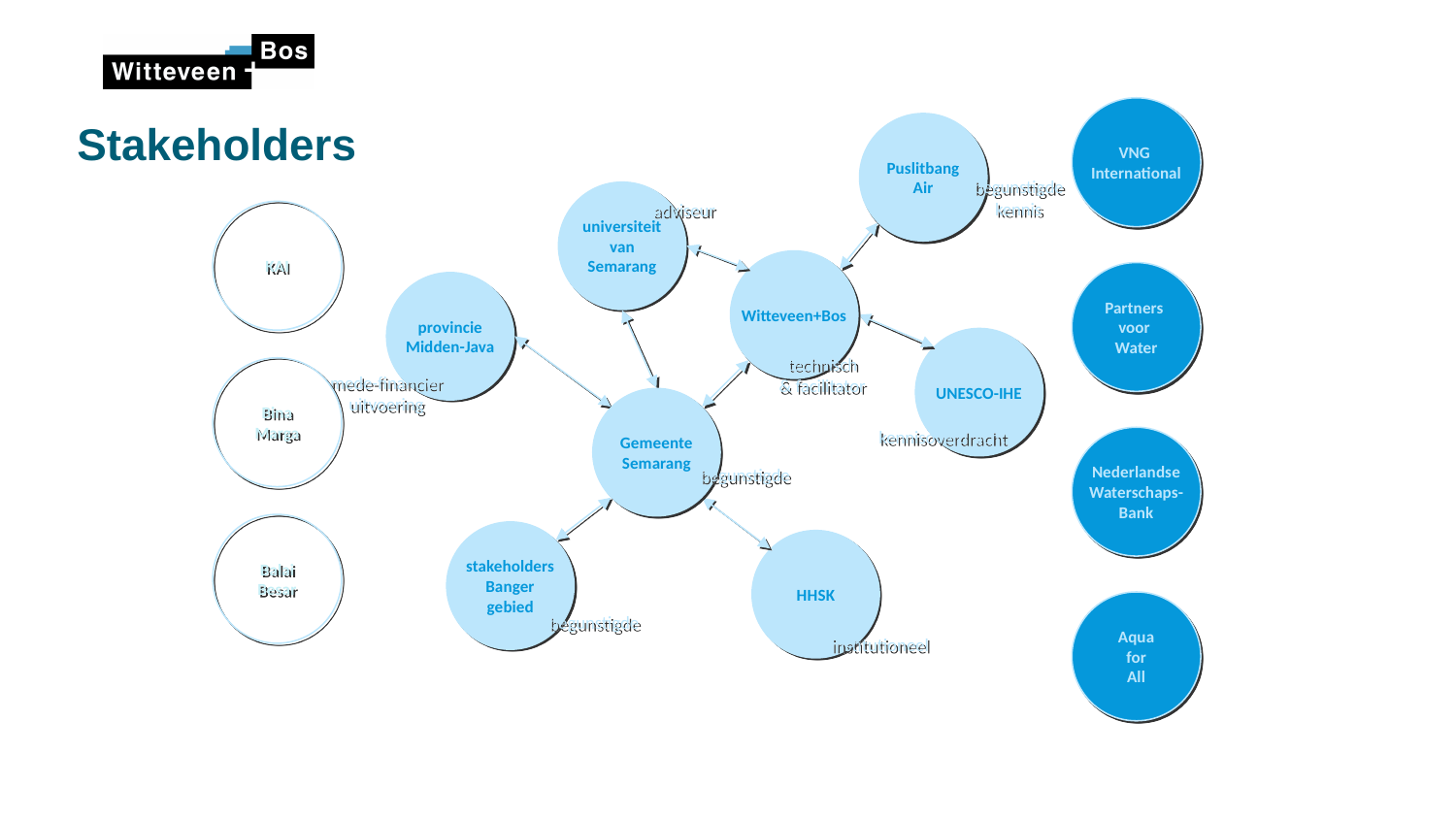

15 feb

VNG
International
Partners
voor
Water
Nederlandse
Waterschaps-
Bank
Aqua
for
All
Puslitbang
Air
begunstigde
kennis
# Stakeholders
universiteit
van
Semarang
adviseur
KAI
Bina
Marga
Balai
Besar
Witteveen+Bos
technisch
& facilitator
provincie
Midden-Java
mede-financier
uitvoering
UNESCO-IHE
kennisoverdracht
Gemeente
Semarang
begunstigde
stakeholders
Banger
gebied
begunstigde
HHSK
institutioneel